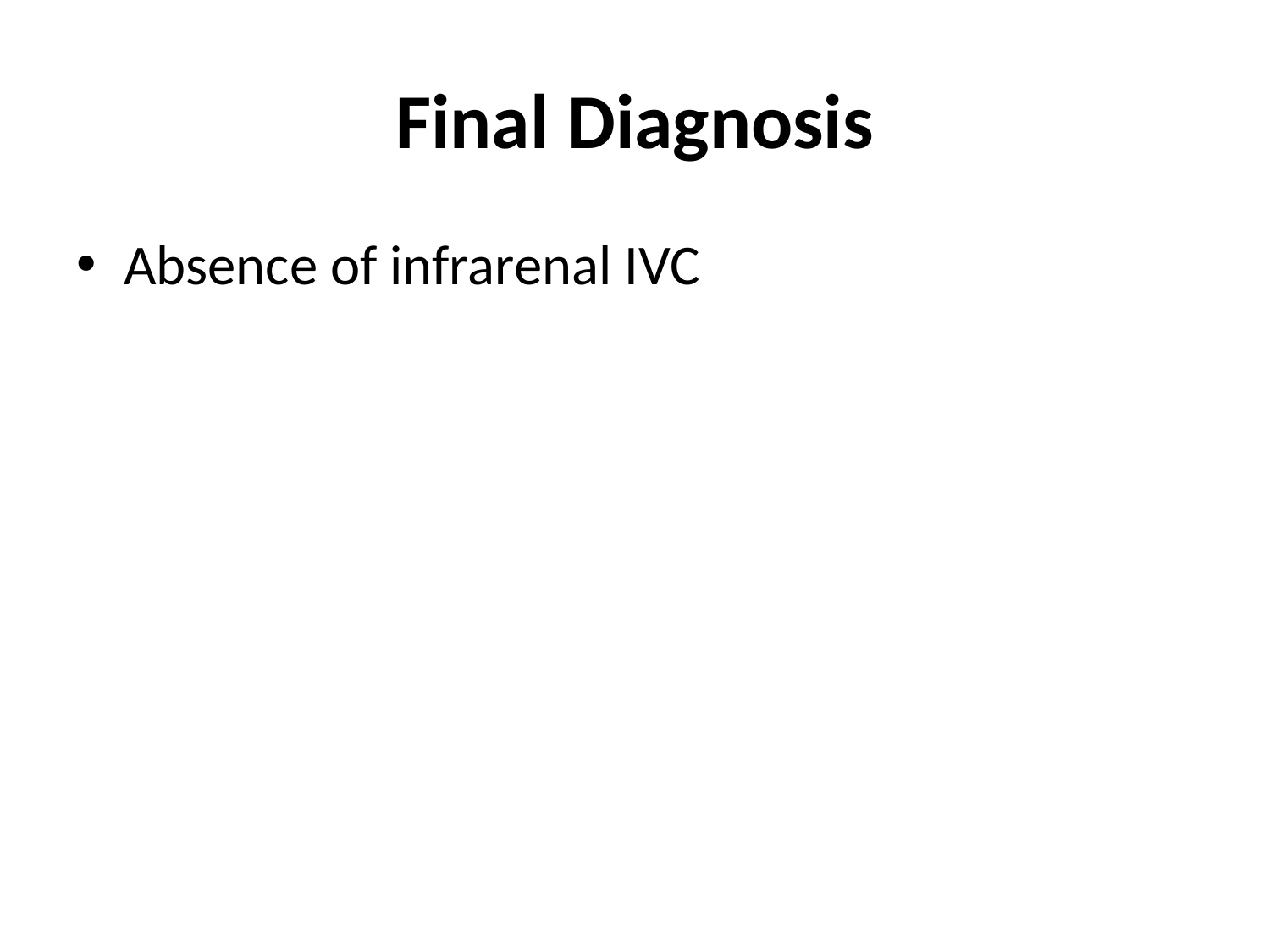

# Final Diagnosis
Absence of infrarenal IVC